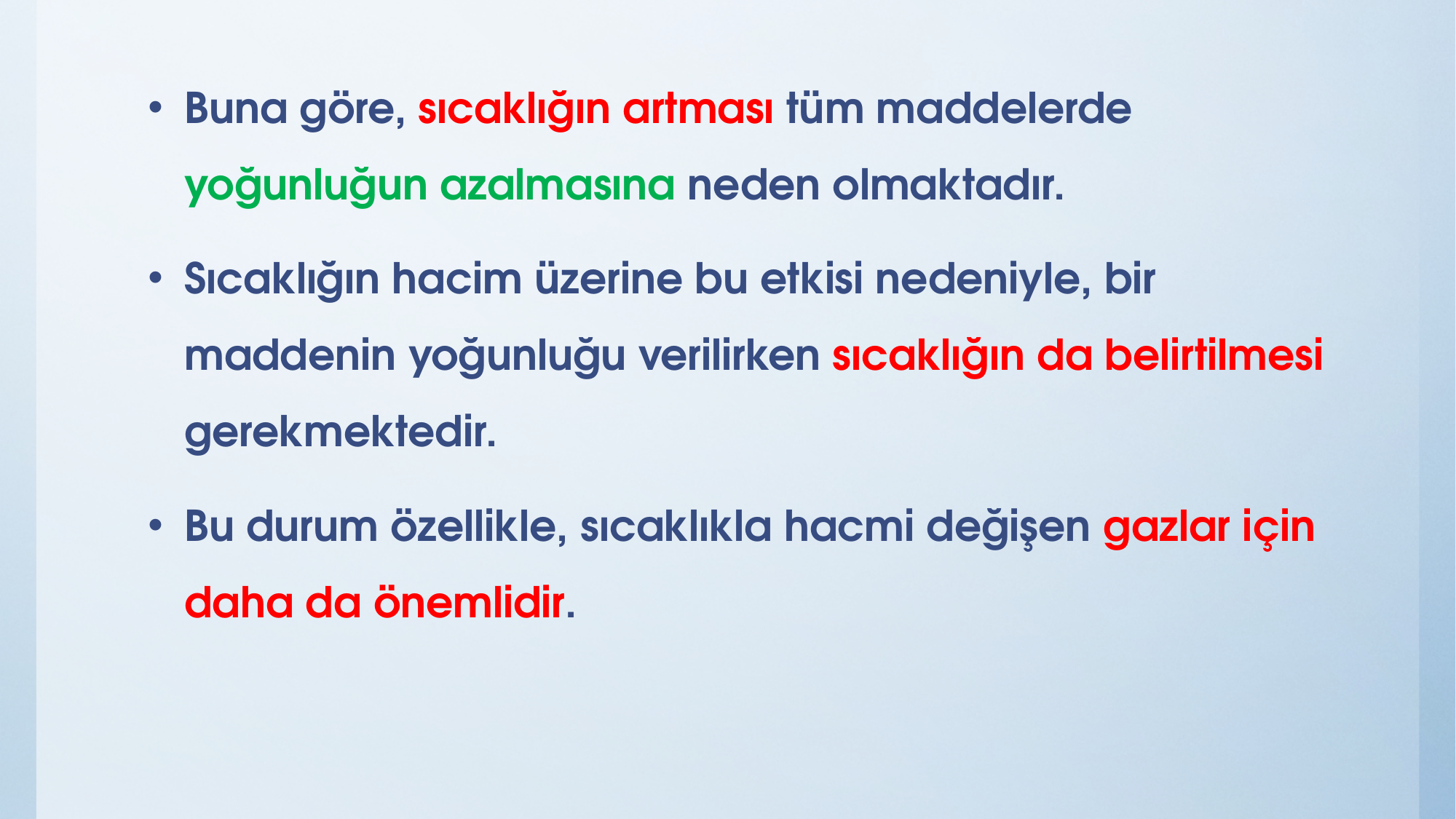

Buna göre, sıcaklığın artması tüm maddelerde yoğunluğun azalmasına neden olmaktadır.
Sıcaklığın hacim üzerine bu etkisi nedeniyle, bir maddenin yoğunluğu verilirken sıcaklığın da belirtilmesi gerekmektedir.
Bu durum özellikle, sıcaklıkla hacmi değişen gazlar için daha da önemlidir.